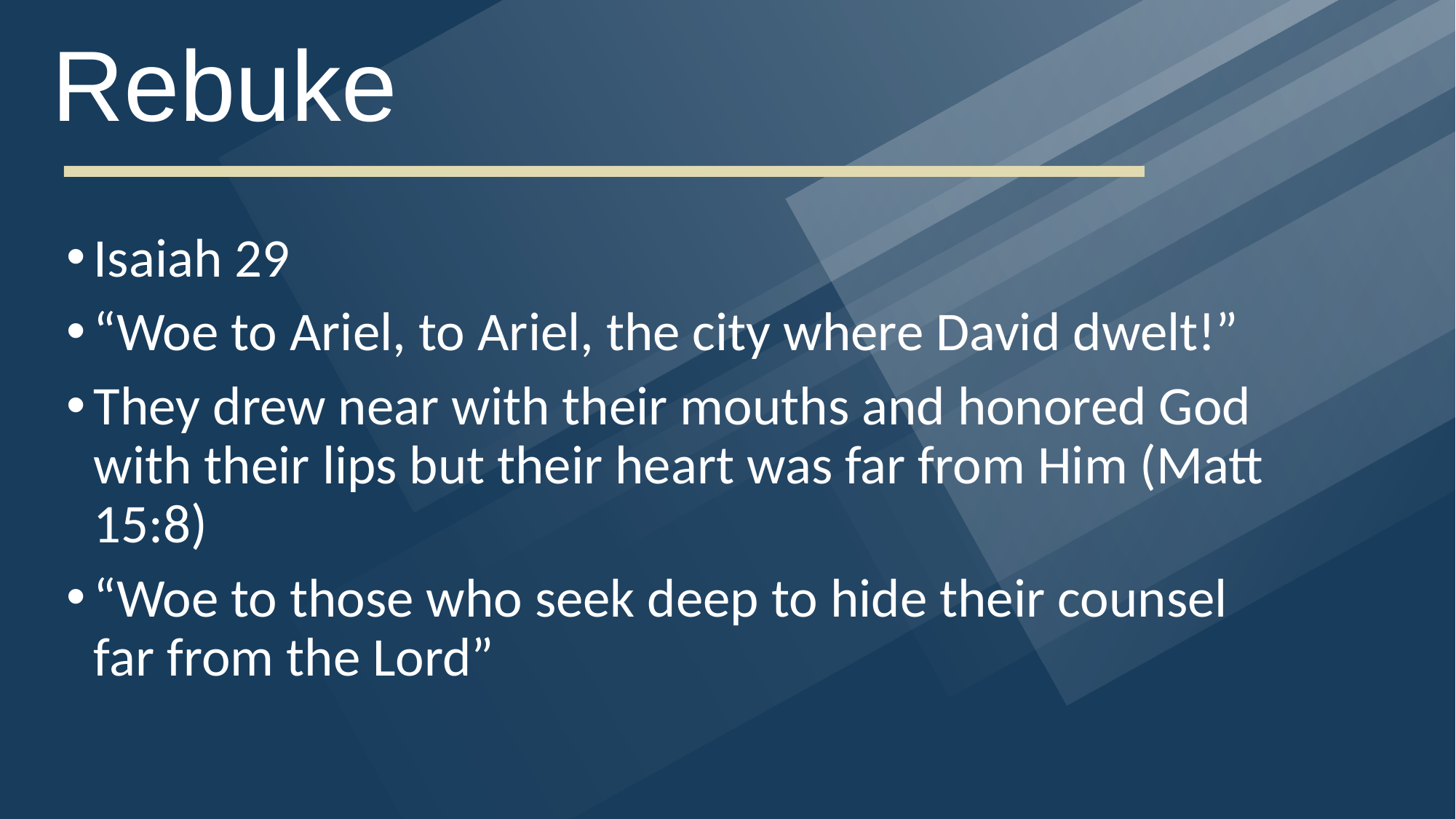

# Rebuke

Isaiah 29
“Woe to Ariel, to Ariel, the city where David dwelt!”
They drew near with their mouths and honored God with their lips but their heart was far from Him (Matt 15:8)
“Woe to those who seek deep to hide their counsel far from the Lord”